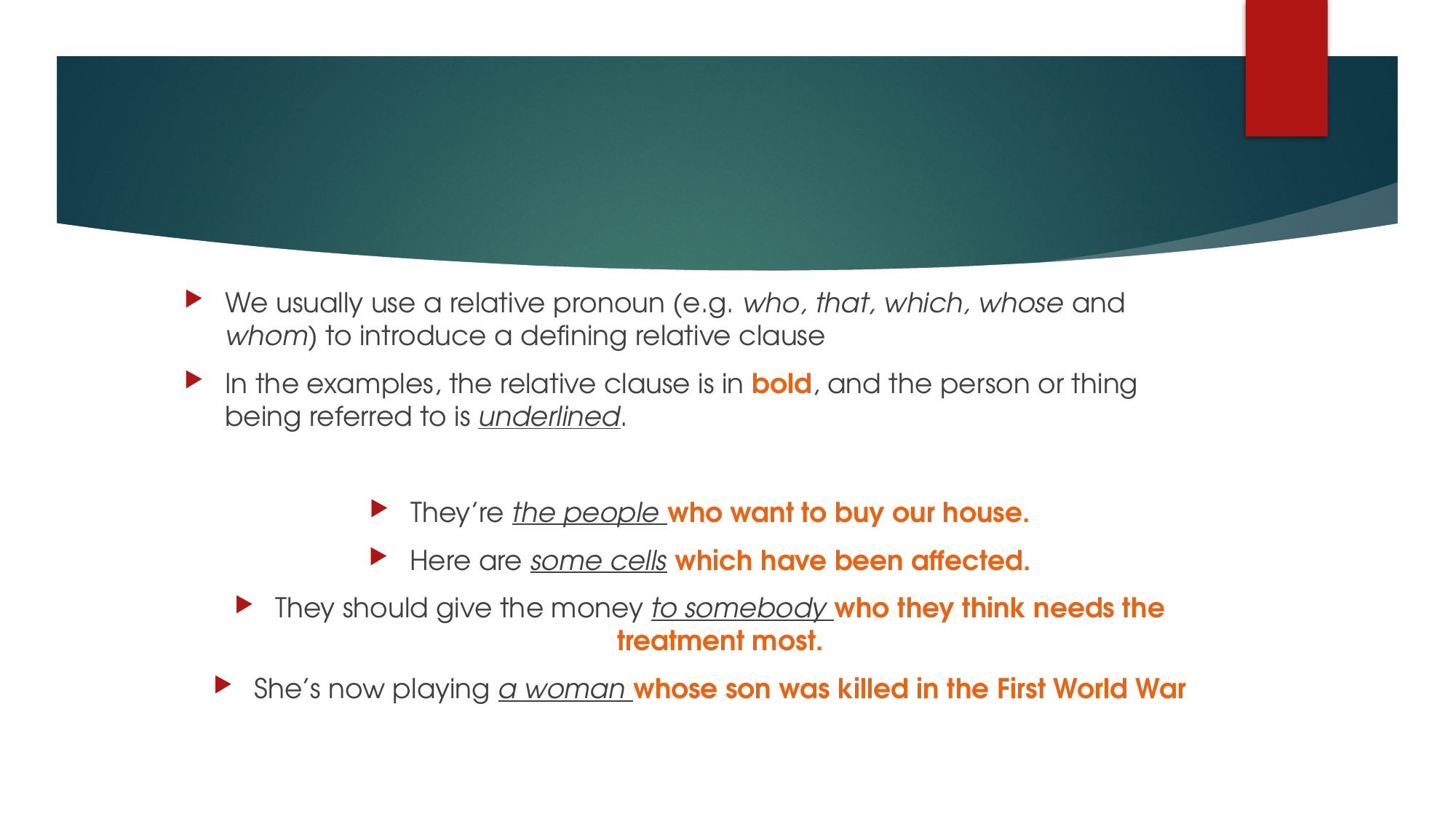

We usually use a relative pronoun (e.g. who, that, which, whose and whom) to introduce a defining relative clause
In the examples, the relative clause is in bold, and the person or thing being referred to is underlined.

They’re the people who want to buy our house.
Here are some cells which have been affected.
They should give the money to somebody who they think needs the treatment most.
She’s now playing a woman whose son was killed in the First World War